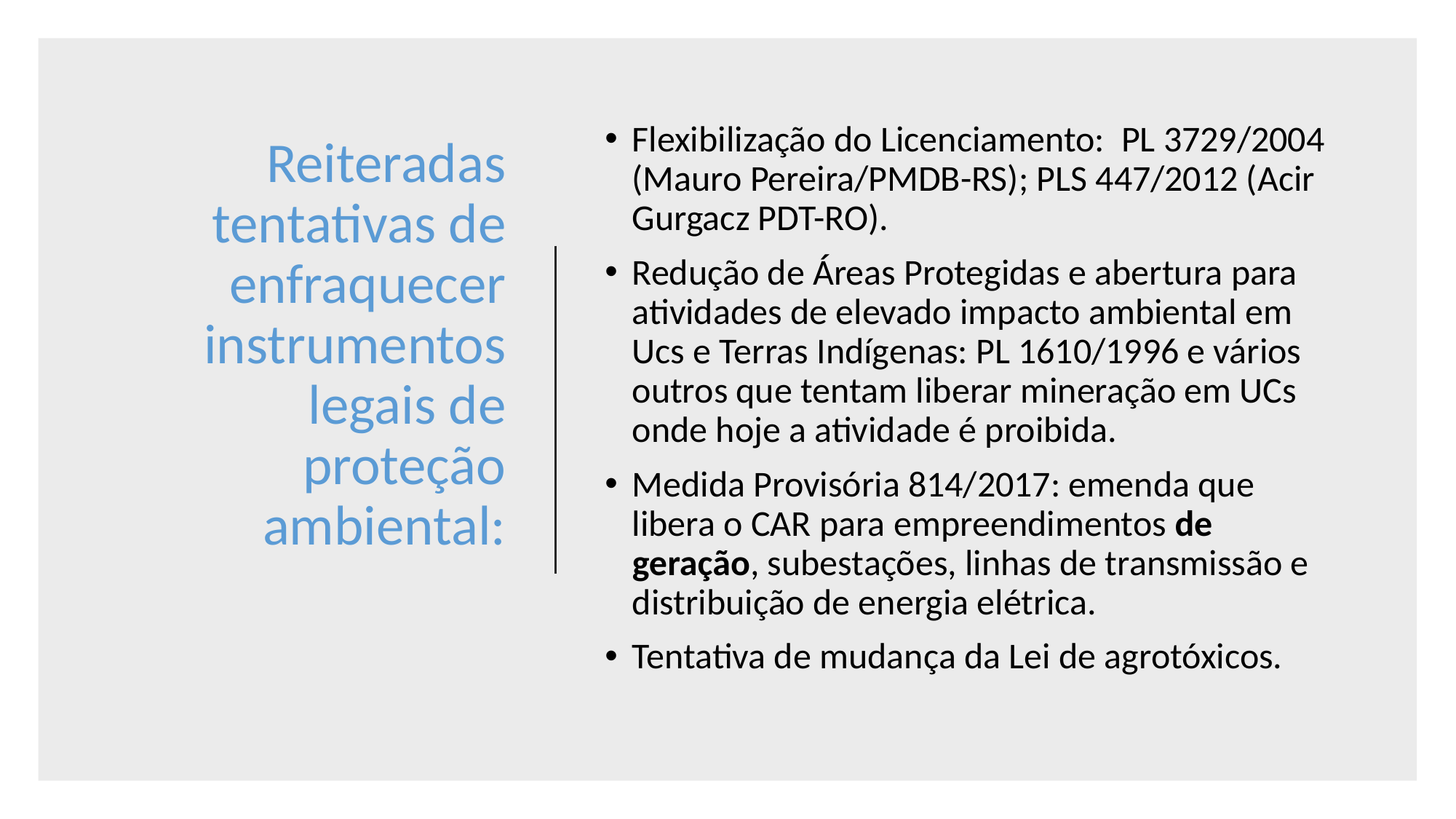

# Reiteradas tentativas de enfraquecer instrumentos legais de proteção ambiental:
Flexibilização do Licenciamento:  PL 3729/2004 (Mauro Pereira/PMDB-RS); PLS 447/2012 (Acir Gurgacz PDT-RO).
Redução de Áreas Protegidas e abertura para atividades de elevado impacto ambiental em Ucs e Terras Indígenas: PL 1610/1996 e vários outros que tentam liberar mineração em UCs onde hoje a atividade é proibida.
Medida Provisória 814/2017: emenda que libera o CAR para empreendimentos de geração, subestações, linhas de transmissão e distribuição de energia elétrica.
Tentativa de mudança da Lei de agrotóxicos.